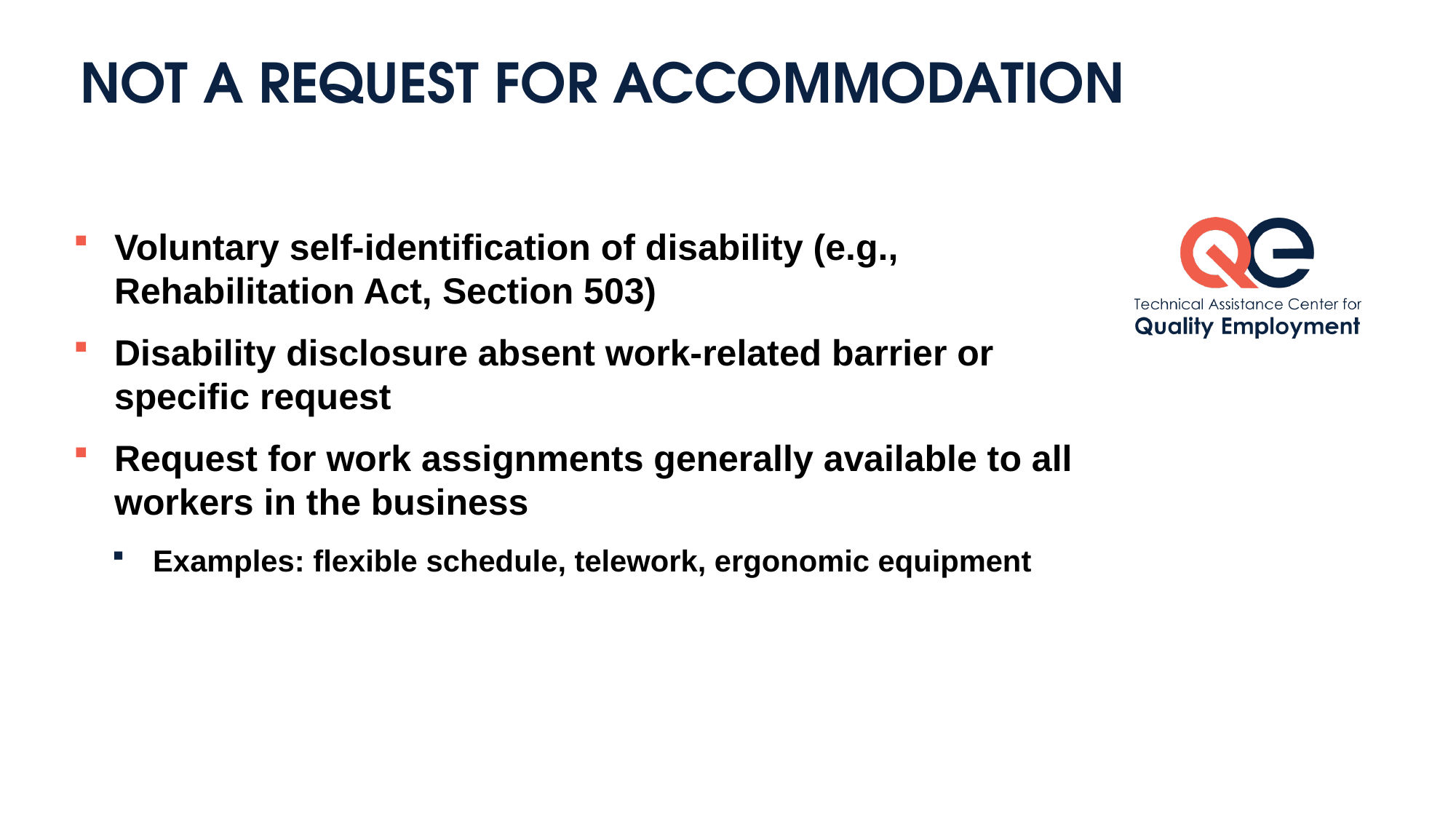

# NOT a Request for accommodation
Voluntary self-identification of disability (e.g., Rehabilitation Act, Section 503)
Disability disclosure absent work-related barrier or specific request
Request for work assignments generally available to all workers in the business
Examples: flexible schedule, telework, ergonomic equipment